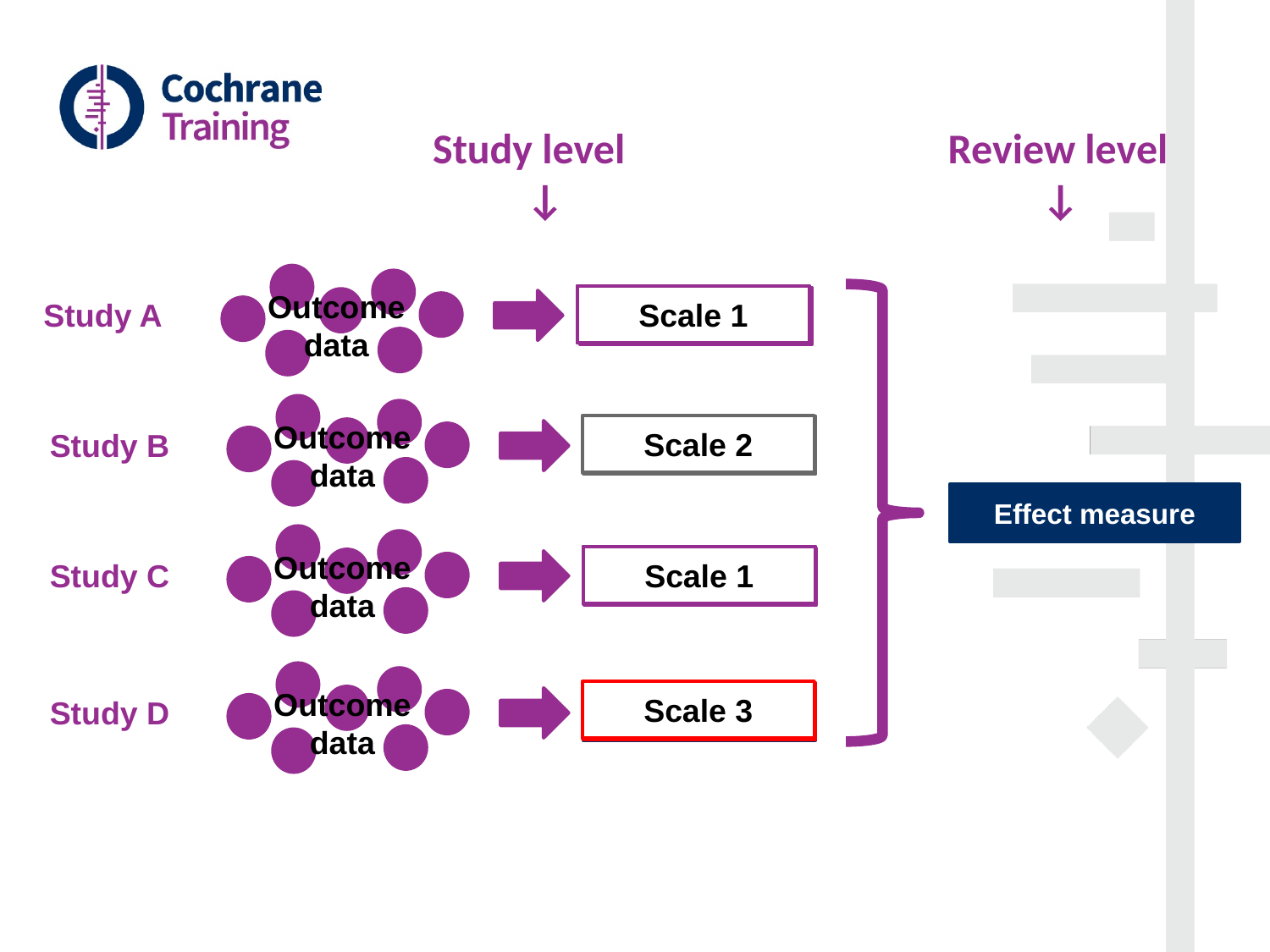

Study level
↓
Review level
↓

Outcome data

Effect measure

Study A

Outcome data

Effect measure
Study B
Effect measure

Outcome data

Effect measure
Study C

Outcome data

Effect measure
Study D
Scale 1
Scale 2
Scale 1
Scale 3
kg
g
lb
g